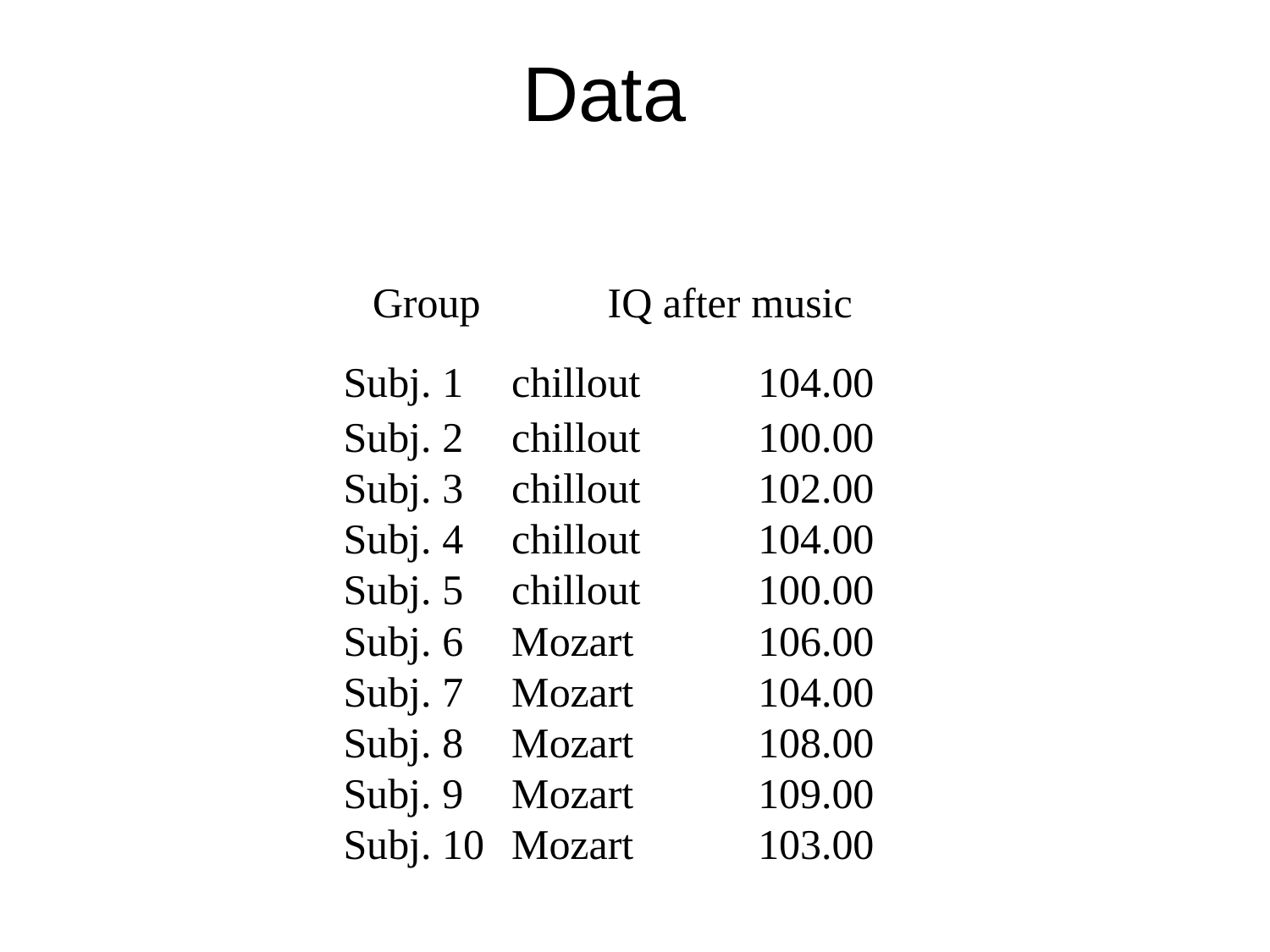

Data
Group
IQ after music
| Subj. 1 | chillout | 104.00 |
| --- | --- | --- |
| Subj. 2 | chillout | 100.00 |
| Subj. 3 | chillout | 102.00 |
| Subj. 4 | chillout | 104.00 |
| Subj. 5 | chillout | 100.00 |
| Subj. 6 | Mozart | 106.00 |
| Subj. 7 | Mozart | 104.00 |
| Subj. 8 | Mozart | 108.00 |
| Subj. 9 | Mozart | 109.00 |
| Subj. 10 | Mozart | 103.00 |